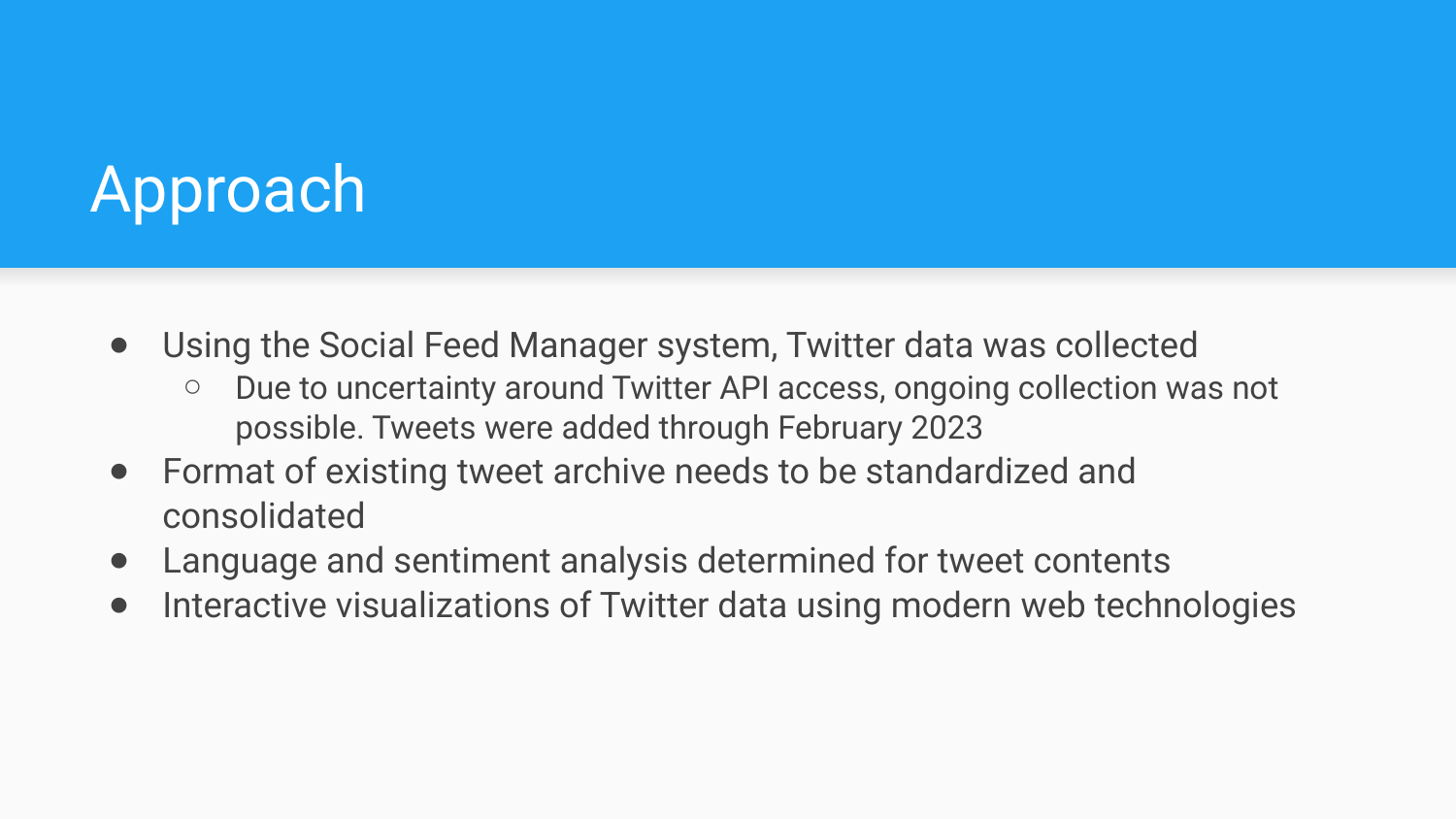

# Approach
Using the Social Feed Manager system, Twitter data was collected
Due to uncertainty around Twitter API access, ongoing collection was not  possible. Tweets were added through February 2023
Format of existing tweet archive needs to be standardized and consolidated
Language and sentiment analysis determined for tweet contents
Interactive visualizations of Twitter data using modern web technologies